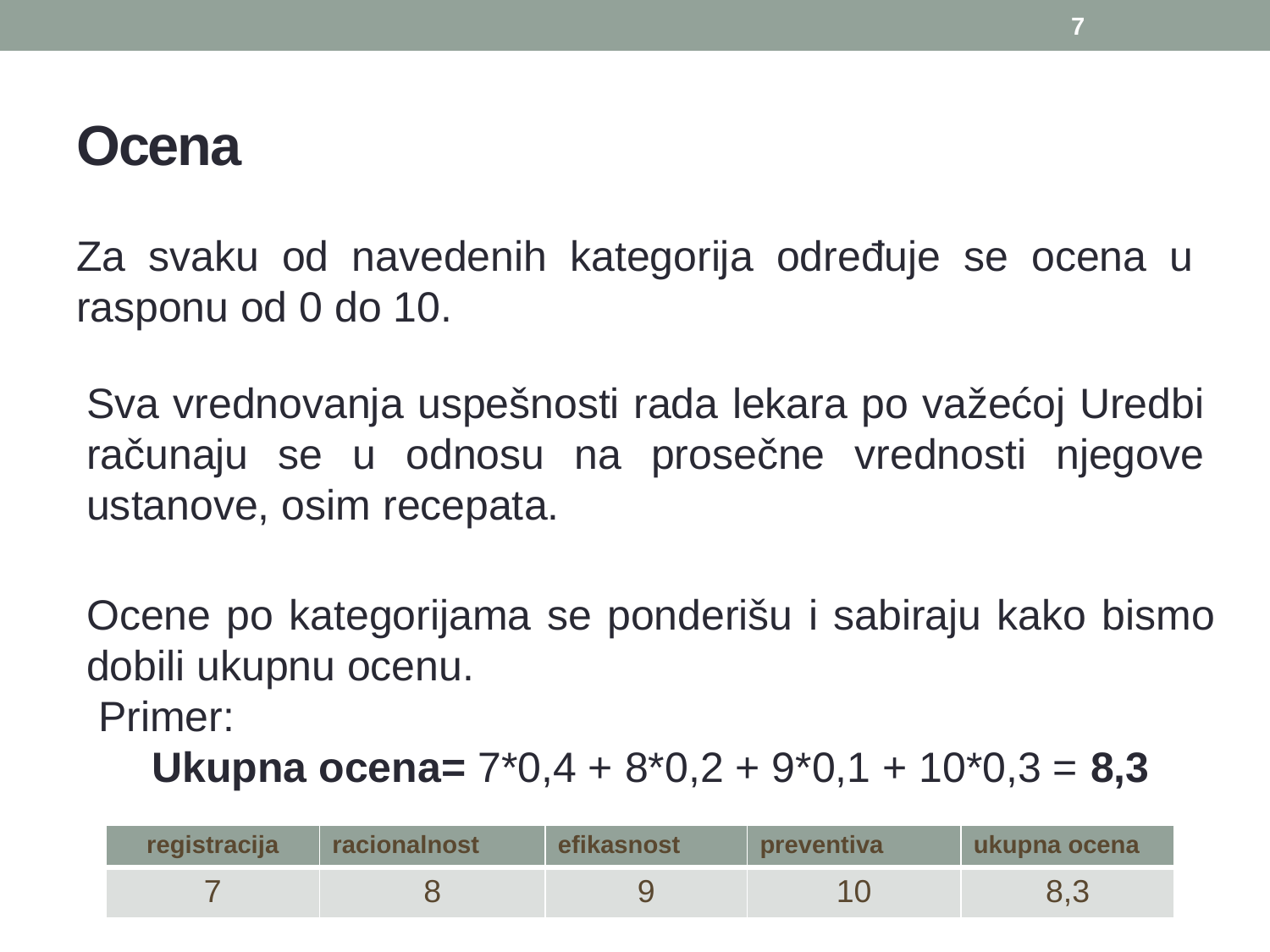

7
# Ocena
Za svaku od navedenih kategorija određuje se ocena u rasponu od 0 do 10.

Sva vrednovanja uspešnosti rada lekara po važećoj Uredbi računaju se u odnosu na prosečne vrednosti njegove ustanove, osim recepata.

Ocene po kategorijama se ponderišu i sabiraju kako bismo dobili ukupnu ocenu.
 Primer:
Ukupna ocena= 7*0,4 + 8*0,2 + 9*0,1 + 10*0,3 = 8,3

| registracija | racionalnost | efikasnost | preventiva | ukupna ocena |
| --- | --- | --- | --- | --- |
| 7 | 8 | 9 | 10 | 8,3 |